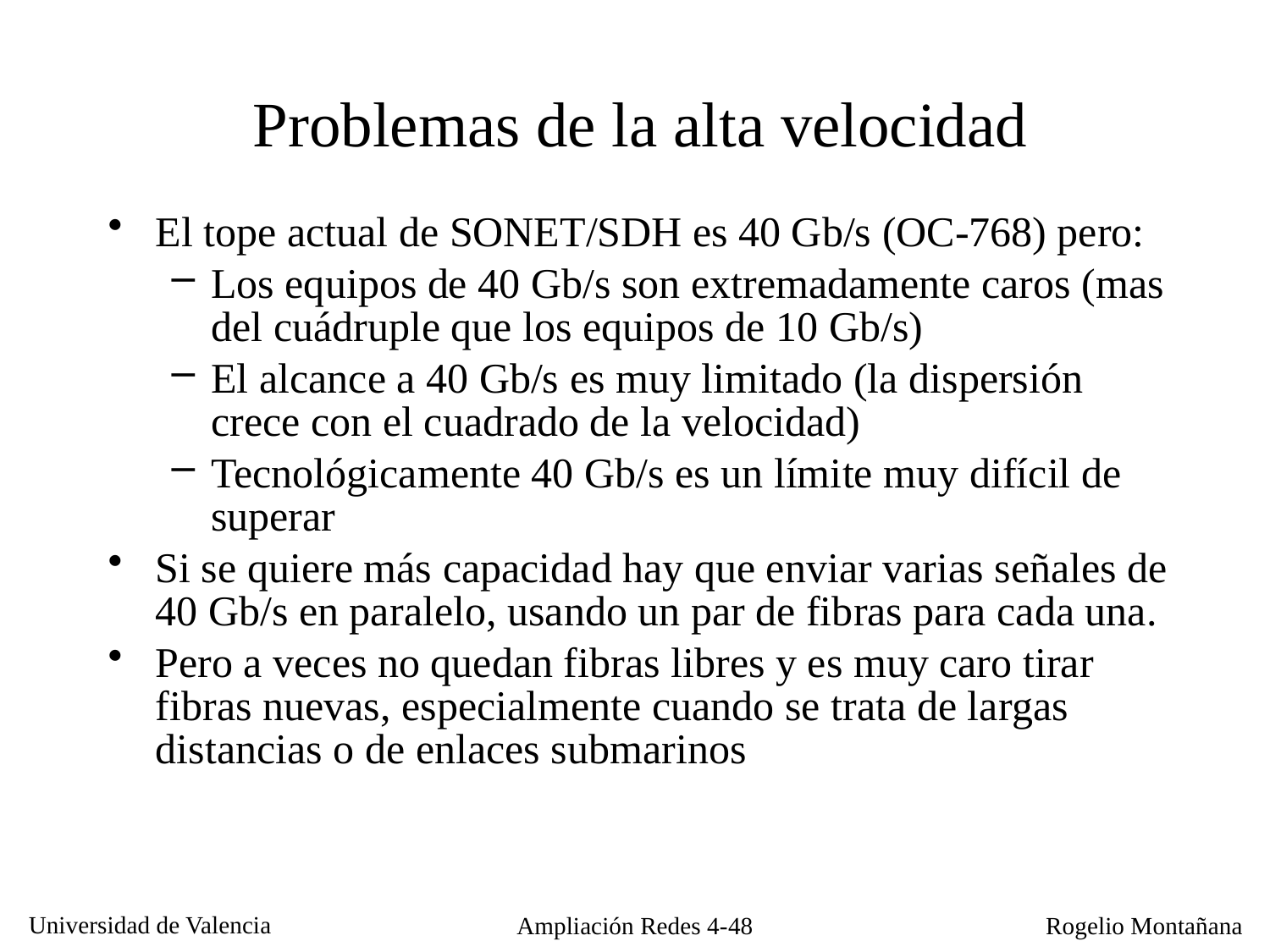

# Problemas de la alta velocidad
El tope actual de SONET/SDH es 40 Gb/s (OC-768) pero:
Los equipos de 40 Gb/s son extremadamente caros (mas del cuádruple que los equipos de 10 Gb/s)
El alcance a 40 Gb/s es muy limitado (la dispersión crece con el cuadrado de la velocidad)
Tecnológicamente 40 Gb/s es un límite muy difícil de superar
Si se quiere más capacidad hay que enviar varias señales de 40 Gb/s en paralelo, usando un par de fibras para cada una.
Pero a veces no quedan fibras libres y es muy caro tirar fibras nuevas, especialmente cuando se trata de largas distancias o de enlaces submarinos
Ampliación Redes 4-48